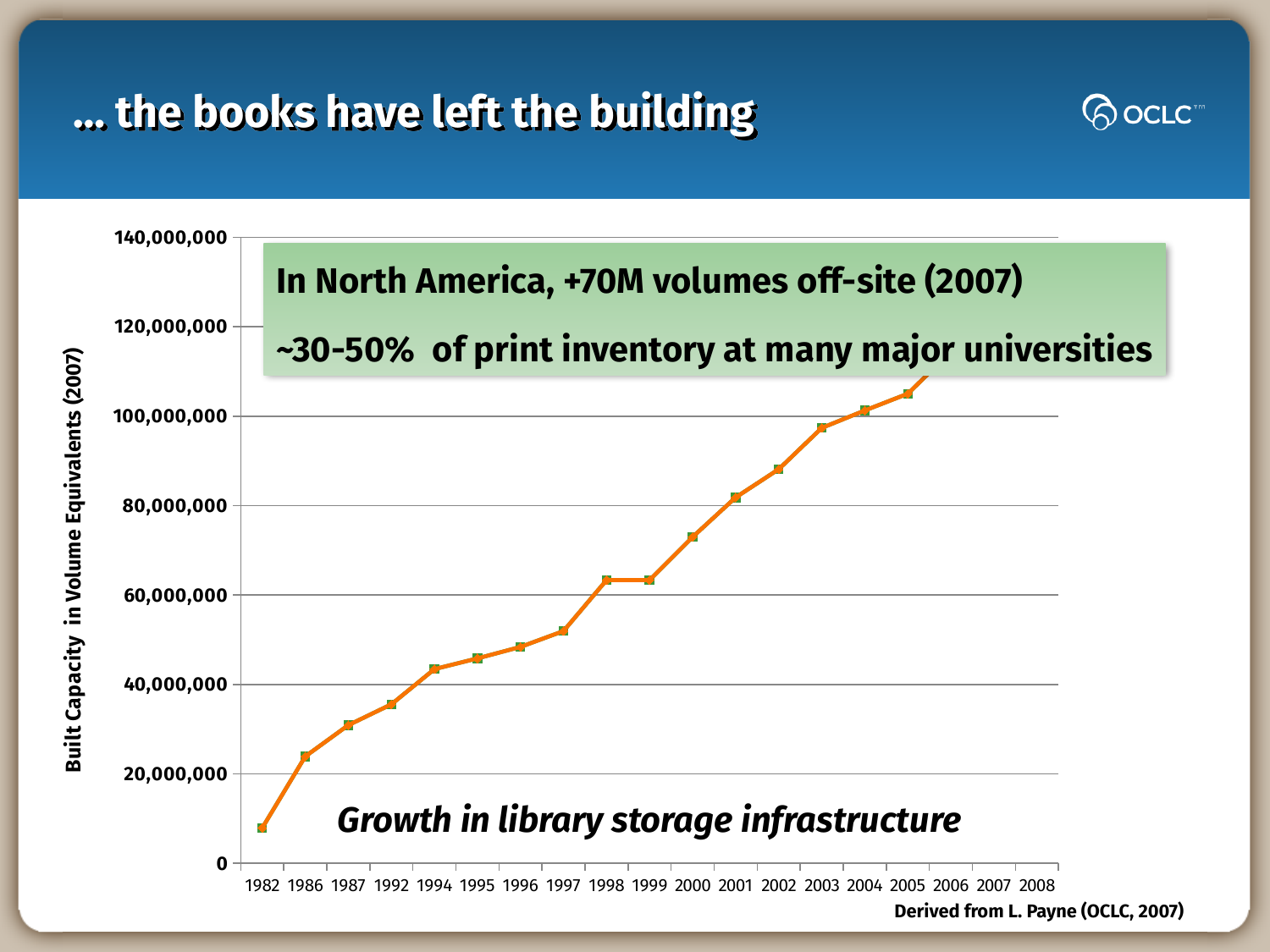

# … the books have left the building

### Chart

| Category |  |  |
|---|---|---|
| 1982 | 7900000.0 | 7900000.0 |
| 1986 | 23900000.0 | 23900000.0 |
| 1987 | 30900000.0 | 30900000.0 |
| 1992 | 35550000.0 | 35550000.0 |
| 1994 | 43425000.0 | 43425000.0 |
| 1995 | 45825000.0 | 45825000.0 |
| 1996 | 48390000.0 | 48390000.0 |
| 1997 | 51940000.0 | 51940000.0 |
| 1998 | 63340000.0 | 63340000.0 |
| 1999 | 63340000.0 | 63340000.0 |
| 2000 | 72990000.0 | 72990000.0 |
| 2001 | 81840000.0 | 81840000.0 |
| 2002 | 88140000.0 | 88140000.0 |
| 2003 | 97390000.0 | 97390000.0 |
| 2004 | 101290000.0 | 101290000.0 |
| 2005 | 105040000.0 | 105040000.0 |
| 2006 | 114440000.0 | 114440000.0 |
| 2007 | 117940000.0 | 117940000.0 |
| 2008 | 118790000.0 | 118790000.0 |
In North America, +70M volumes off-site (2007)
~30-50%  of print inventory at many major universities
Growth in library storage infrastructure
Derived from L. Payne (OCLC, 2007)